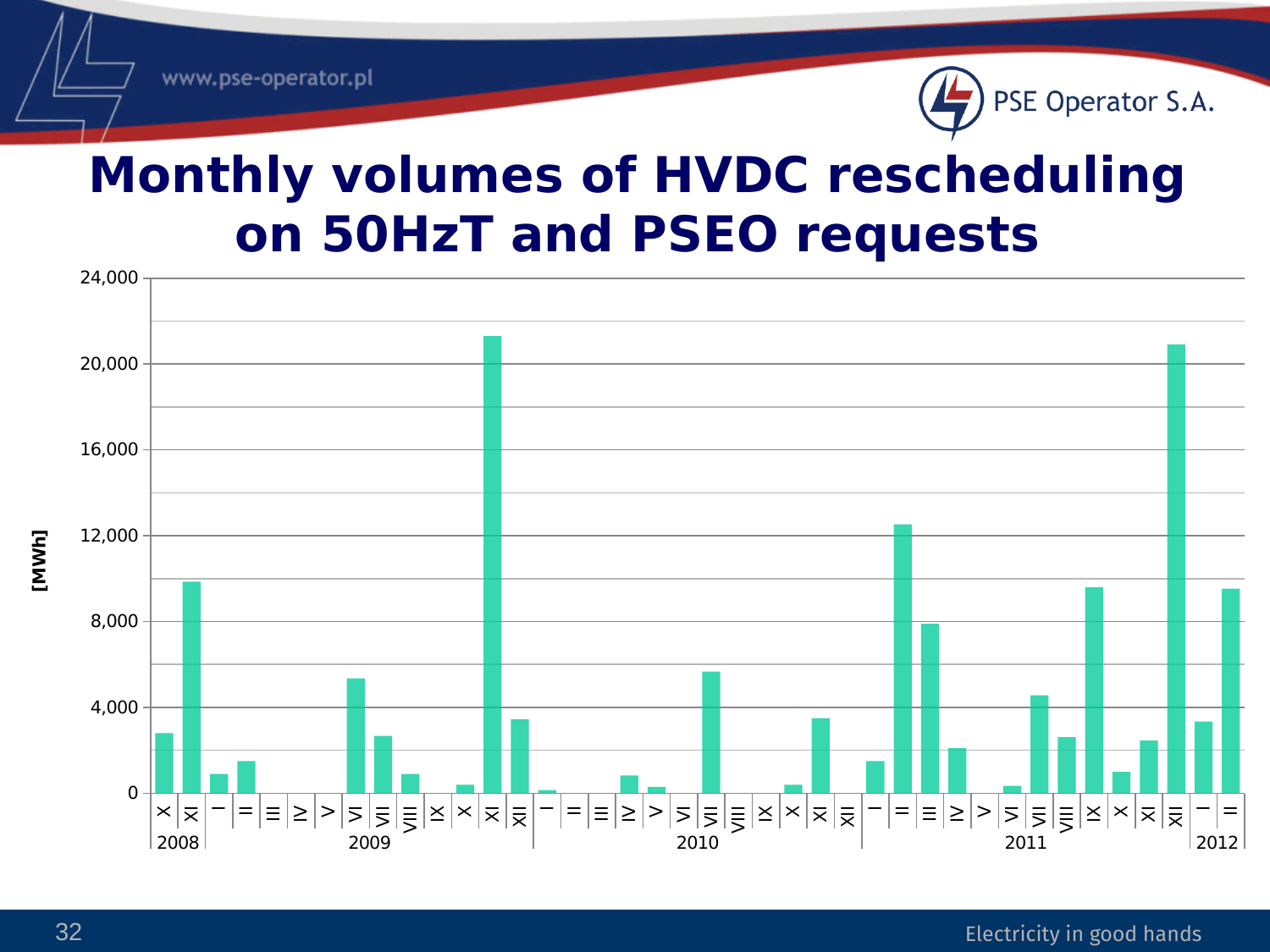

# Monthly volumes of HVDC rescheduling on 50HzT and PSEO requests

### Chart

| Category | CLOCKWISE DC LOOP |
|---|---|
| X | 2799.999999999995 |
| XI | 9862.999999999978 |
| I | 899.9999999999984 |
| II | 1499.9999999999968 |
| III | None |
| IV | None |
| V | None |
| VI | 5349.999999999991 |
| VII | 2671.9999999999955 |
| VIII | 899.999999999998 |
| IX | None |
| X | 399.9999999999988 |
| XI | 21299.999999999956 |
| XII | 3449.9999999999936 |
| I | 149.9999999999996 |
| II | None |
| III | None |
| IV | 830.9999999999984 |
| V | 299.99999999999943 |
| VI | None |
| VII | 5669.999999999993 |
| VIII | None |
| IX | None |
| X | 399.9999999999994 |
| XI | 3499.999999999994 |
| XII | None |
| I | 1499.9999999999973 |
| II | 12529.999999999978 |
| III | 7899.999999999988 |
| IV | 2099.999999999997 |
| V | None |
| VI | 349.9999999999996 |
| VII | 4563.999999999994 |
| VIII | 2615.9999999999955 |
| IX | 9599.99999999998 |
| X | 999.9999999999984 |
| XI | 2457.999999999996 |
| XII | 20904.999999999967 |
| I | 3346.9999999999936 |
| II | 9531.99999999998 |
32